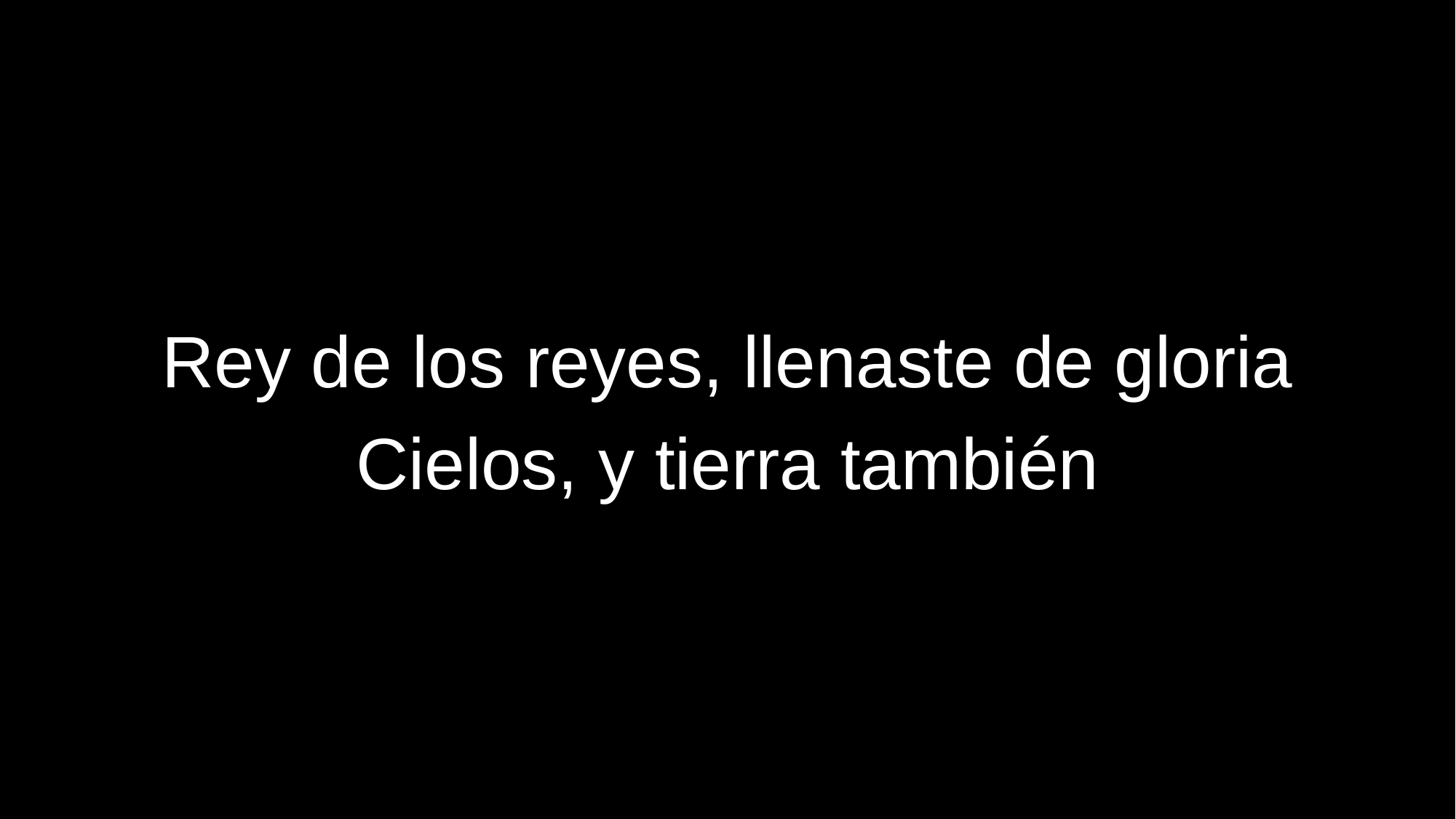

Rey de los reyes, llenaste de gloria
Cielos, y tierra también